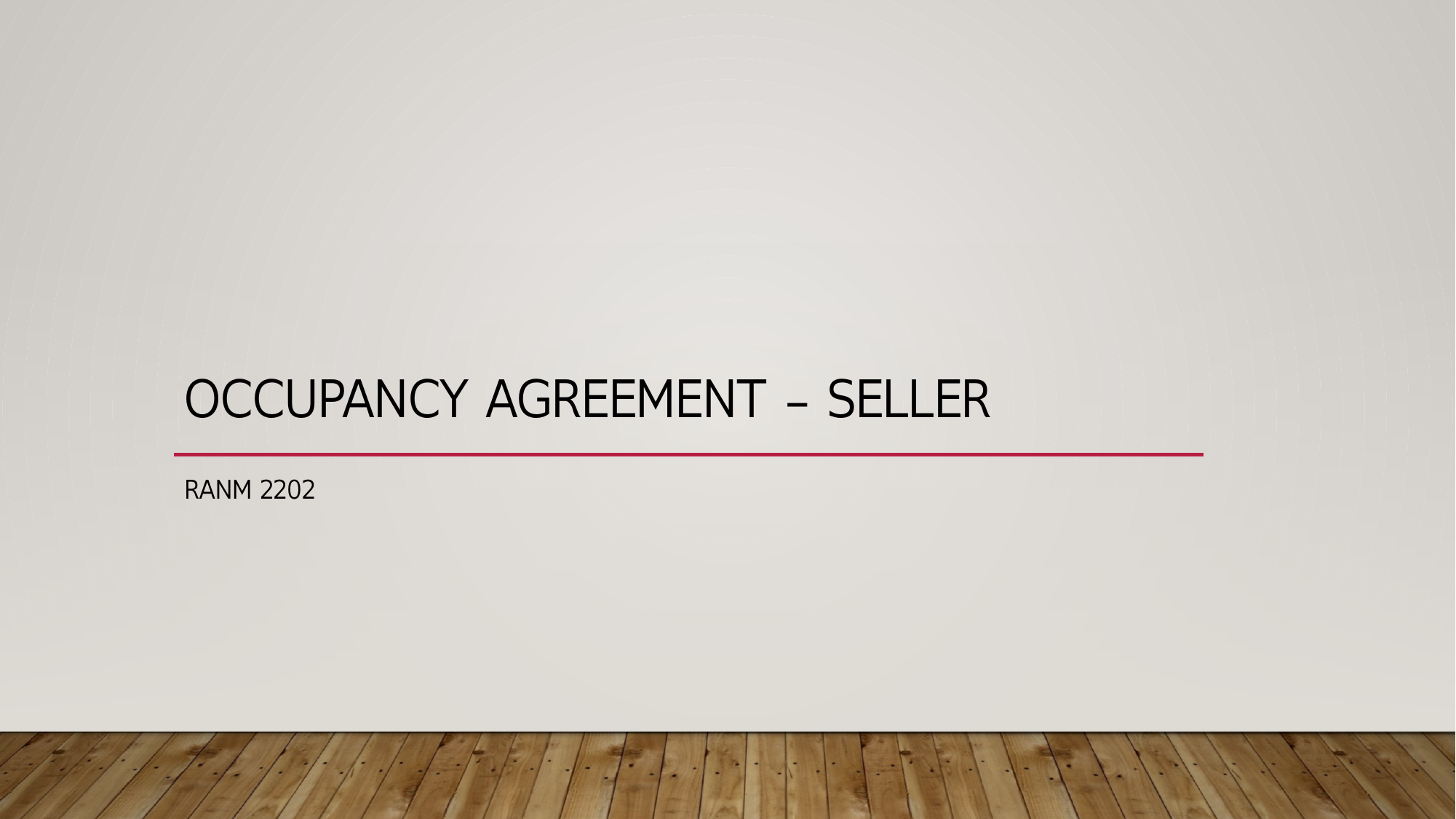

# Occupancy agreement – seller
RANM 2202